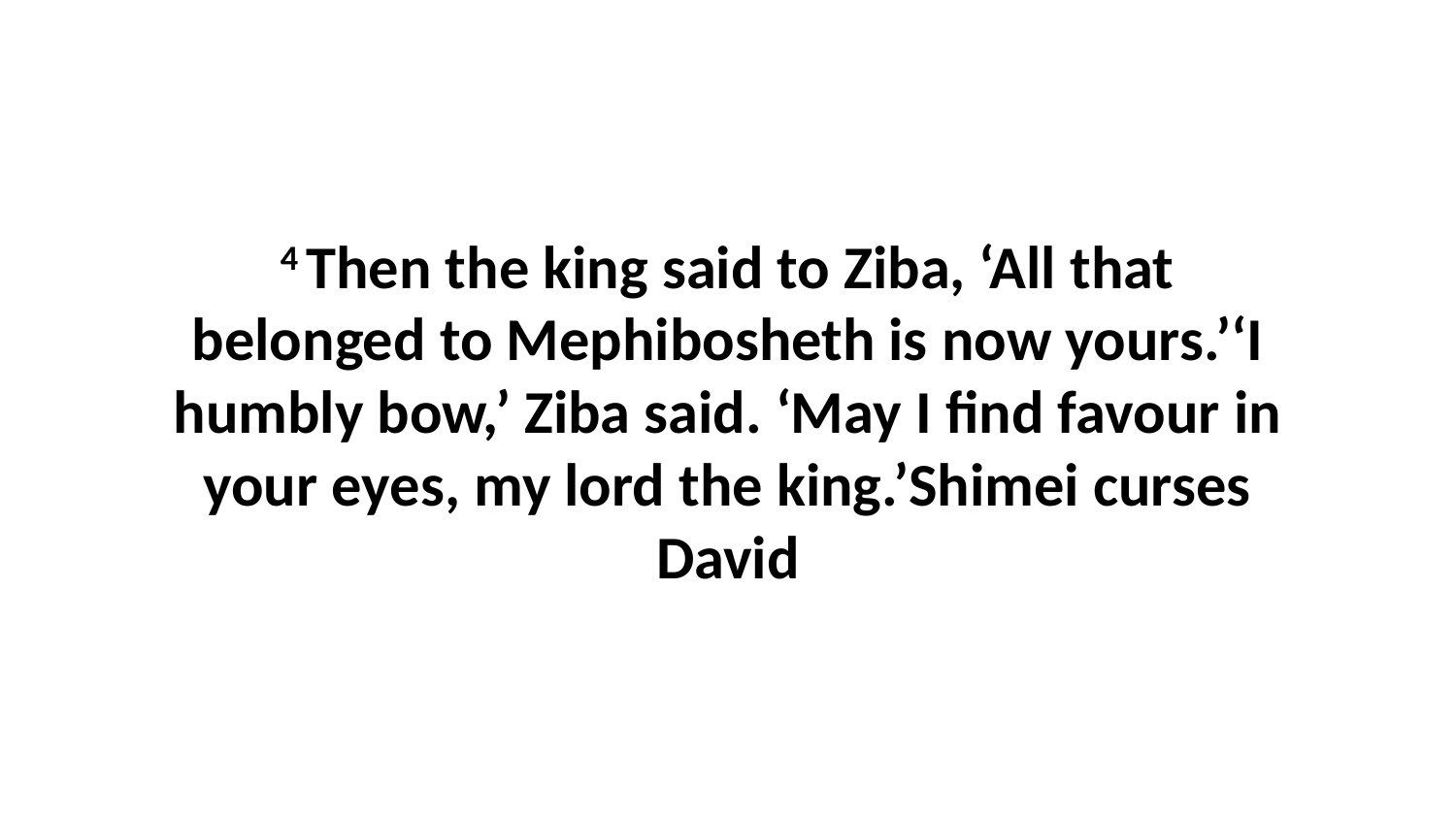

4 Then the king said to Ziba, ‘All that belonged to Mephibosheth is now yours.’‘I humbly bow,’ Ziba said. ‘May I find favour in your eyes, my lord the king.’Shimei curses David